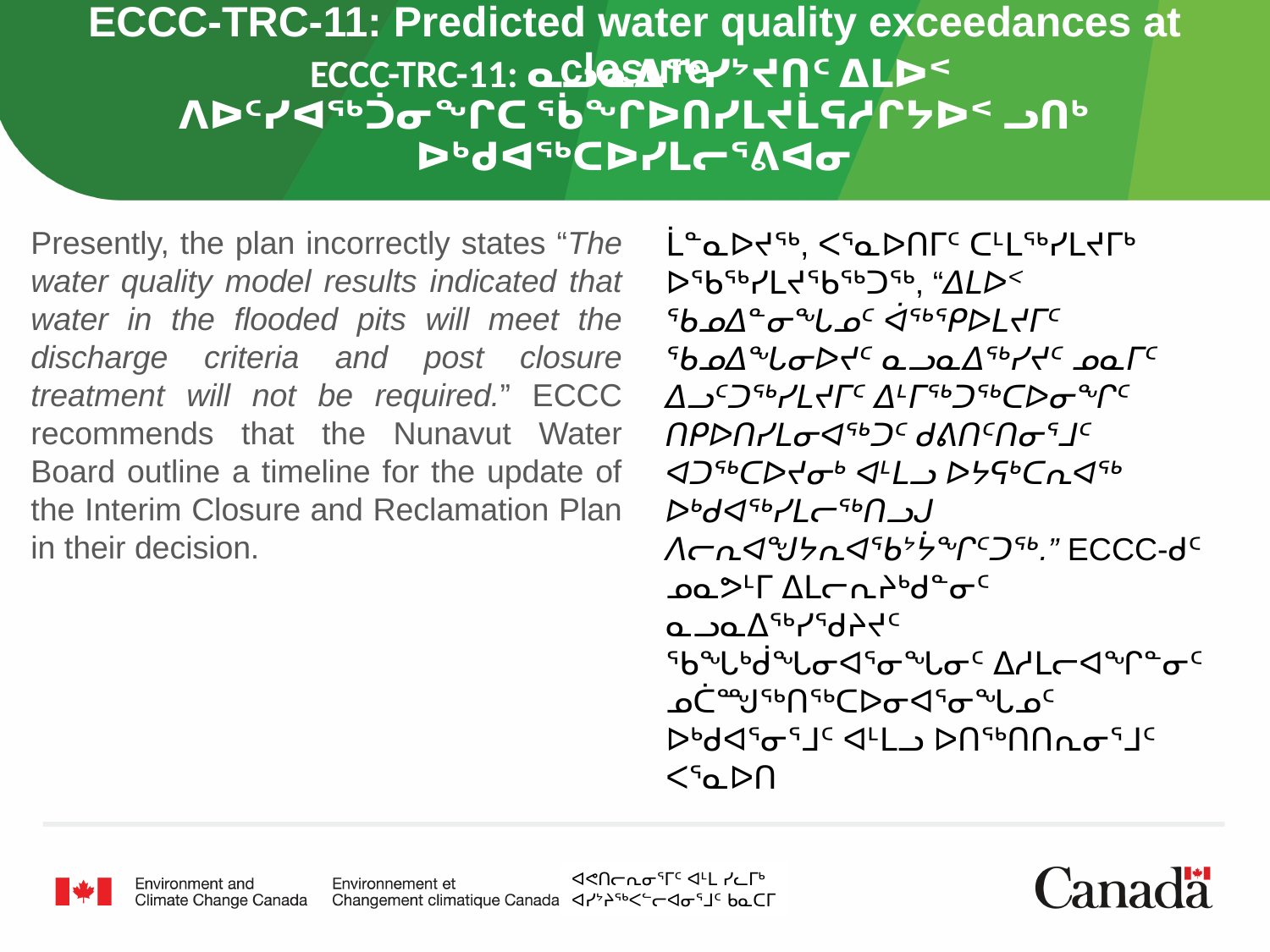

# ECCC-TRC-11: Predicted water quality exceedances at closure
ECCC-TRC-11: ᓇᓗᓇᐃᖅᓯᔾᔪᑎᑦ ᐃᒪᐅᑉ
ᐱᐅᑦᓯᐊᖅᑑᓂᖏᑕ ᖄᖏᐅᑎᓯᒪᔪᒫᕋᓱᒋᔭᐅᑉ ᓗᑎᒃ ᐅᒃᑯᐊᖅᑕᐅᓯᒪᓕᕐᕕᐊᓂ
Presently, the plan incorrectly states “The water quality model results indicated that water in the flooded pits will meet the discharge criteria and post closure treatment will not be required.” ECCC recommends that the Nunavut Water Board outline a timeline for the update of the Interim Closure and Reclamation Plan in their decision.

ᒫᓐᓇᐅᔪᖅ, ᐸᕐᓇᐅᑎᒥᑦ ᑕᒻᒪᖅᓯᒪᔪᒥᒃ ᐅᖃᖅᓯᒪᔪᖃᖅᑐᖅ, “ᐃᒪᐅᑉ ᖃᓄᐃᓐᓂᖓᓄᑦ ᐋᖅᕿᐅᒪᔪᒥᑦ ᖃᓄᐃᖓᓂᐅᔪᑦ ᓇᓗᓇᐃᖅᓯᔪᑦ ᓄᓇᒥᑦ ᐃᓗᑦᑐᖅᓯᒪᔪᒥᑦ ᐃᒻᒥᖅᑐᖅᑕᐅᓂᖏᑦ ᑎᑭᐅᑎᓯᒪᓂᐊᖅᑐᑦ ᑯᕕᑎᑦᑎᓂᕐᒧᑦ ᐊᑐᖅᑕᐅᔪᓂᒃ ᐊᒻᒪᓗ ᐅᔭᕋᒃᑕᕆᐊᖅ ᐅᒃᑯᐊᖅᓯᒪᓕᖅᑎᓗᒍ ᐱᓕᕆᐊᖑᔭᕆᐊᖃᔾᔮᖏᑦᑐᖅ.” ECCC-ᑯᑦ ᓄᓇᕗᒻᒥ ᐃᒪᓕᕆᔨᒃᑯᓐᓂᑦ ᓇᓗᓇᐃᖅᓯᖁᔨᔪᑦ ᖃᖓᒃᑰᖓᓂᐊᕐᓂᖓᓂᑦ ᐃᓱᒪᓕᐊᖏᓐᓂᑦ ᓄᑖᙳᖅᑎᖅᑕᐅᓂᐊᕐᓂᖓᓄᑦ ᐅᒃᑯᐊᕐᓂᕐᒧᑦ ᐊᒻᒪᓗ ᐅᑎᖅᑎᑎᕆᓂᕐᒧᑦ ᐸᕐᓇᐅᑎ
ᐊᕙᑎᓕᕆᓂᕐᒥᑦ ᐊᒻᒪ ᓯᓚᒥᒃ
ᐊᓯᔾᔨᖅᐸᓪᓕᐊᓂᕐᒧᑦ ᑲᓇᑕᒥ